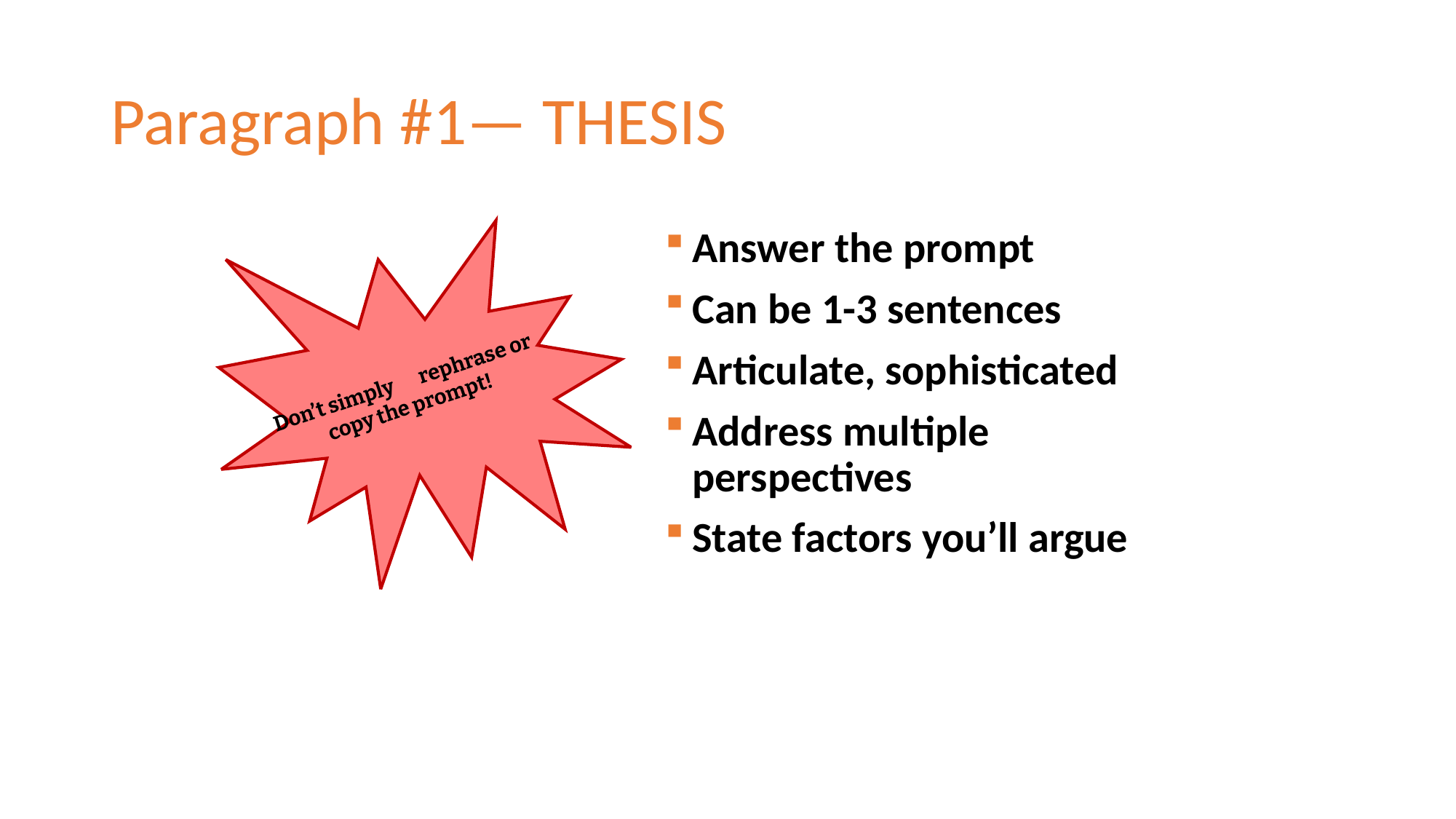

# Paragraph #1— THESIS

Don’t simply       rephrase or copy the prompt!

Answer the prompt
Can be 1-3 sentences
Articulate, sophisticated
Address multiple perspectives
State factors you’ll argue